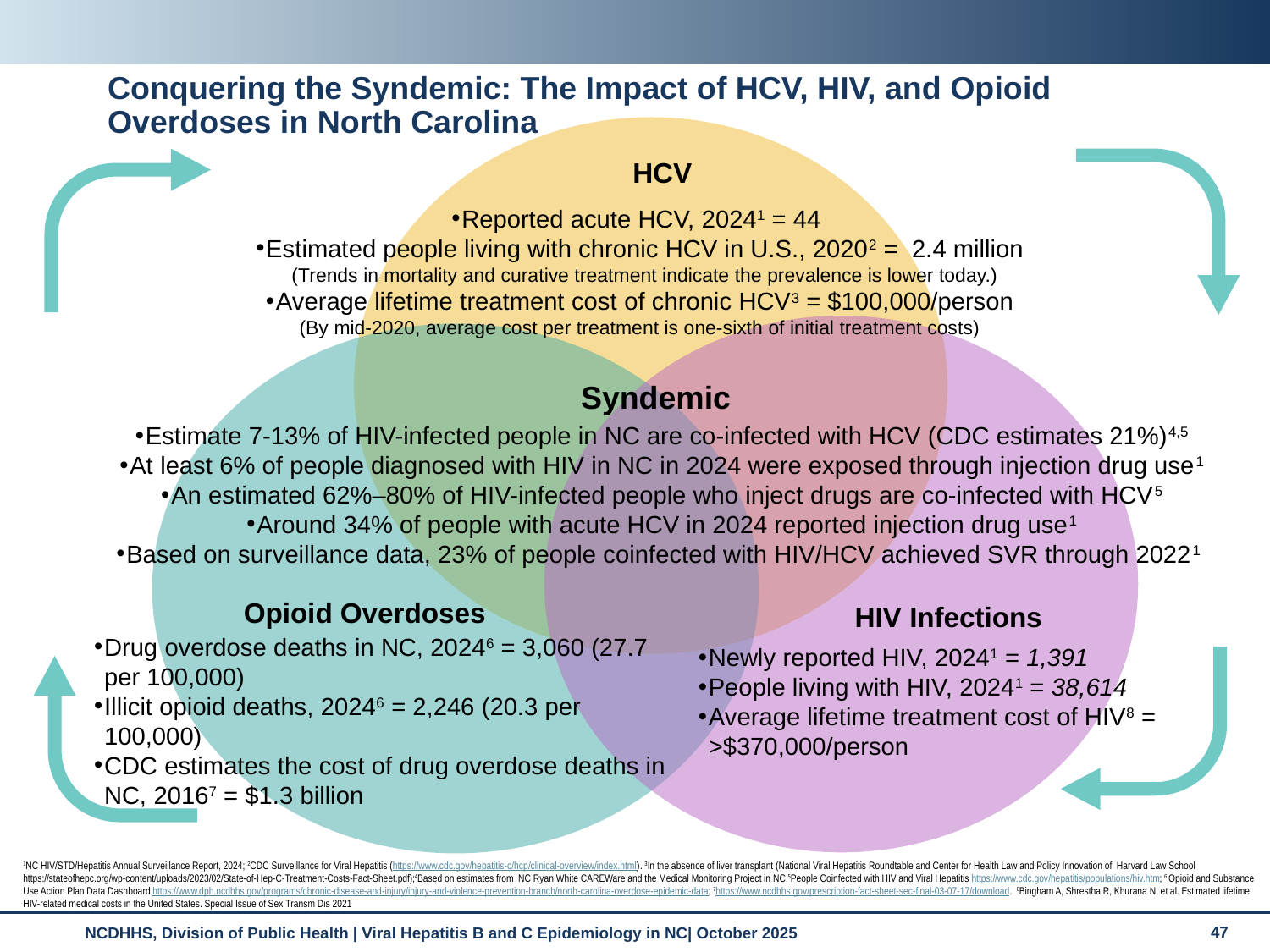

# Conquering the Syndemic: The Impact of HCV, HIV, and Opioid Overdoses in North Carolina

 HCV

Reported acute HCV, 20241 = 44
Estimated people living with chronic HCV in U.S., 20202 =  2.4 million (Trends in mortality and curative treatment indicate the prevalence is lower today.)
Average lifetime treatment cost of chronic HCV3 = $100,000/person
(By mid-2020, average cost per treatment is one-sixth of initial treatment costs)

 Syndemic
Estimate 7-13% of HIV-infected people in NC are co-infected with HCV (CDC estimates 21%)4,5
At least 6% of people diagnosed with HIV in NC in 2024 were exposed through injection drug use1
An estimated 62%‒80% of HIV-infected people who inject drugs are co-infected with HCV5
Around 34% of people with acute HCV in 2024 reported injection drug use1
Based on surveillance data, 23% of people coinfected with HIV/HCV achieved SVR through 20221

Opioid Overdoses
HIV Infections
Drug overdose deaths in NC, 20246 = 3,060 (27.7 per 100,000)
Illicit opioid deaths, 20246 = 2,246 (20.3 per 100,000)
CDC estimates the cost of drug overdose deaths in NC, 20167 = $1.3 billion
Newly reported HIV, 20241 = 1,391
People living with HIV, 20241 = 38,614
Average lifetime treatment cost of HIV8 = >$370,000/person

1NC HIV/STD/Hepatitis Annual Surveillance Report, 2024; 2CDC Surveillance for Viral Hepatitis (https://www.cdc.gov/hepatitis-c/hcp/clinical-overview/index.html). 3In the absence of liver transplant (National Viral Hepatitis Roundtable and Center for Health Law and Policy Innovation of  Harvard Law School https://stateofhepc.org/wp-content/uploads/2023/02/State-of-Hep-C-Treatment-Costs-Fact-Sheet.pdf);4Based on estimates from  NC Ryan White CAREWare and the Medical Monitoring Project in NC;5People Coinfected with HIV and Viral Hepatitis https://www.cdc.gov/hepatitis/populations/hiv.htm; 6 Opioid and Substance Use Action Plan Data Dashboard https://www.dph.ncdhhs.gov/programs/chronic-disease-and-injury/injury-and-violence-prevention-branch/north-carolina-overdose-epidemic-data; 7https://www.ncdhhs.gov/prescription-fact-sheet-sec-final-03-07-17/download.  8Bingham A, Shrestha R, Khurana N, et al. Estimated lifetime HIV-related medical costs in the United States. Special Issue of Sex Transm Dis 2021